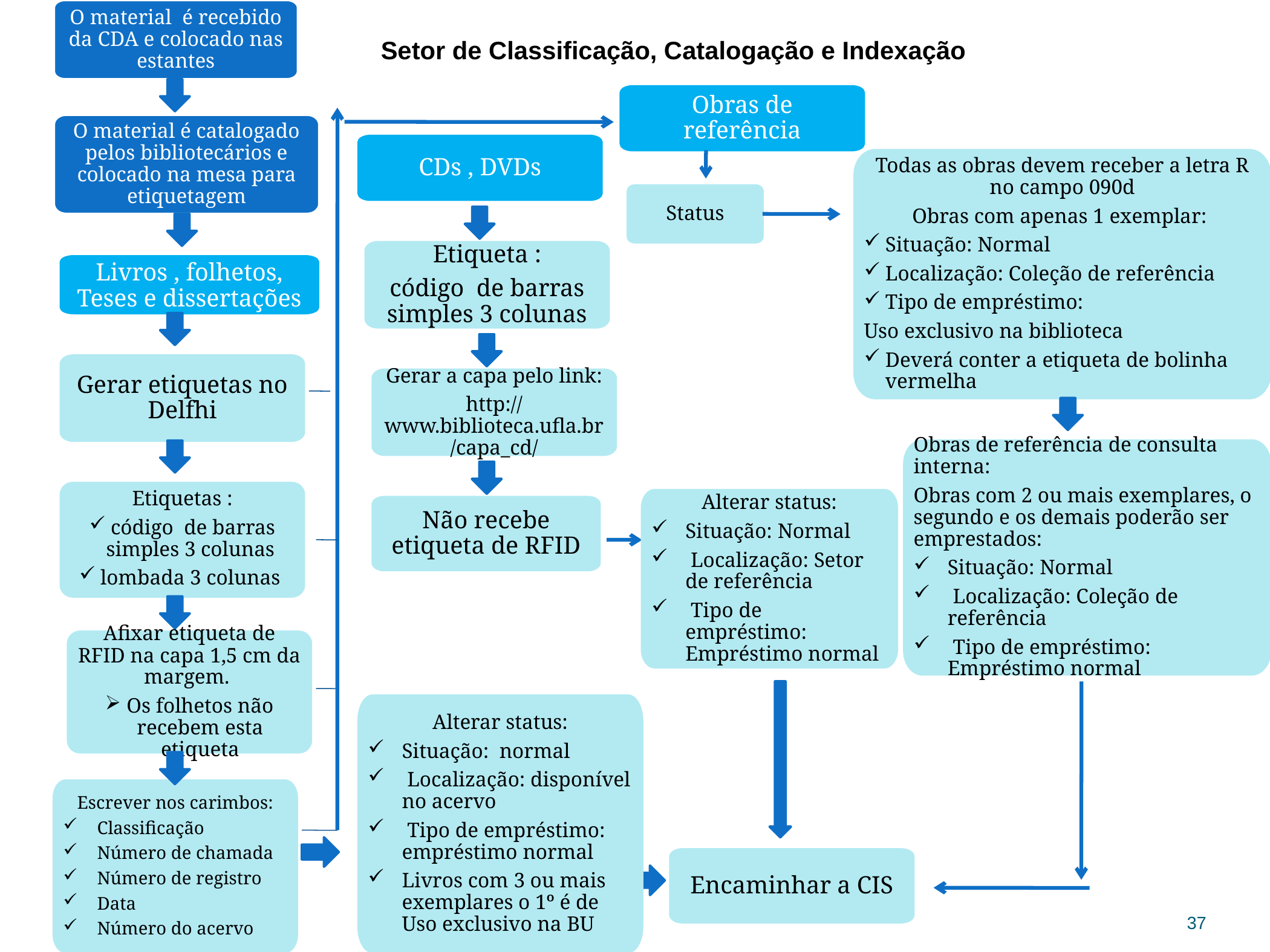

O material  é recebido da CDA e colocado nas estantes
 Setor de Classificação, Catalogação e Indexação

Obras de referência
O material é catalogado pelos bibliotecários e colocado na mesa para etiquetagem
CDs , DVDs
Todas as obras devem receber a letra R no campo 090d
Obras com apenas 1 exemplar:
Situação: Normal
Localização: Coleção de referência
Tipo de empréstimo:
Uso exclusivo na biblioteca
Deverá conter a etiqueta de bolinha vermelha
Status

Etiqueta :
código  de barras simples 3 colunas

Livros , folhetos, Teses e dissertações

Gerar etiquetas no Delfhi
Gerar a capa pelo link:
http://www.biblioteca.ufla.br/capa_cd/

Obras de referência de consulta interna:
Obras com 2 ou mais exemplares, o segundo e os demais poderão ser emprestados:
Situação: Normal
 Localização: Coleção de referência
 Tipo de empréstimo: Empréstimo normal

Etiquetas :
código  de barras simples 3 colunas
lombada 3 colunas

Alterar status:
Situação: Normal
 Localização: Setor de referência
 Tipo de empréstimo: Empréstimo normal
Não recebe etiqueta de RFID

Afixar etiqueta de RFID na capa 1,5 cm da margem.
Os folhetos não recebem esta etiqueta

Alterar status:
Situação:  normal
 Localização: disponível no acervo
 Tipo de empréstimo: empréstimo normal
Livros com 3 ou mais exemplares o 1º é de Uso exclusivo na BU

Escrever nos carimbos:
Classificação
Número de chamada
Número de registro
Data
Número do acervo

Encaminhar a CIS

37